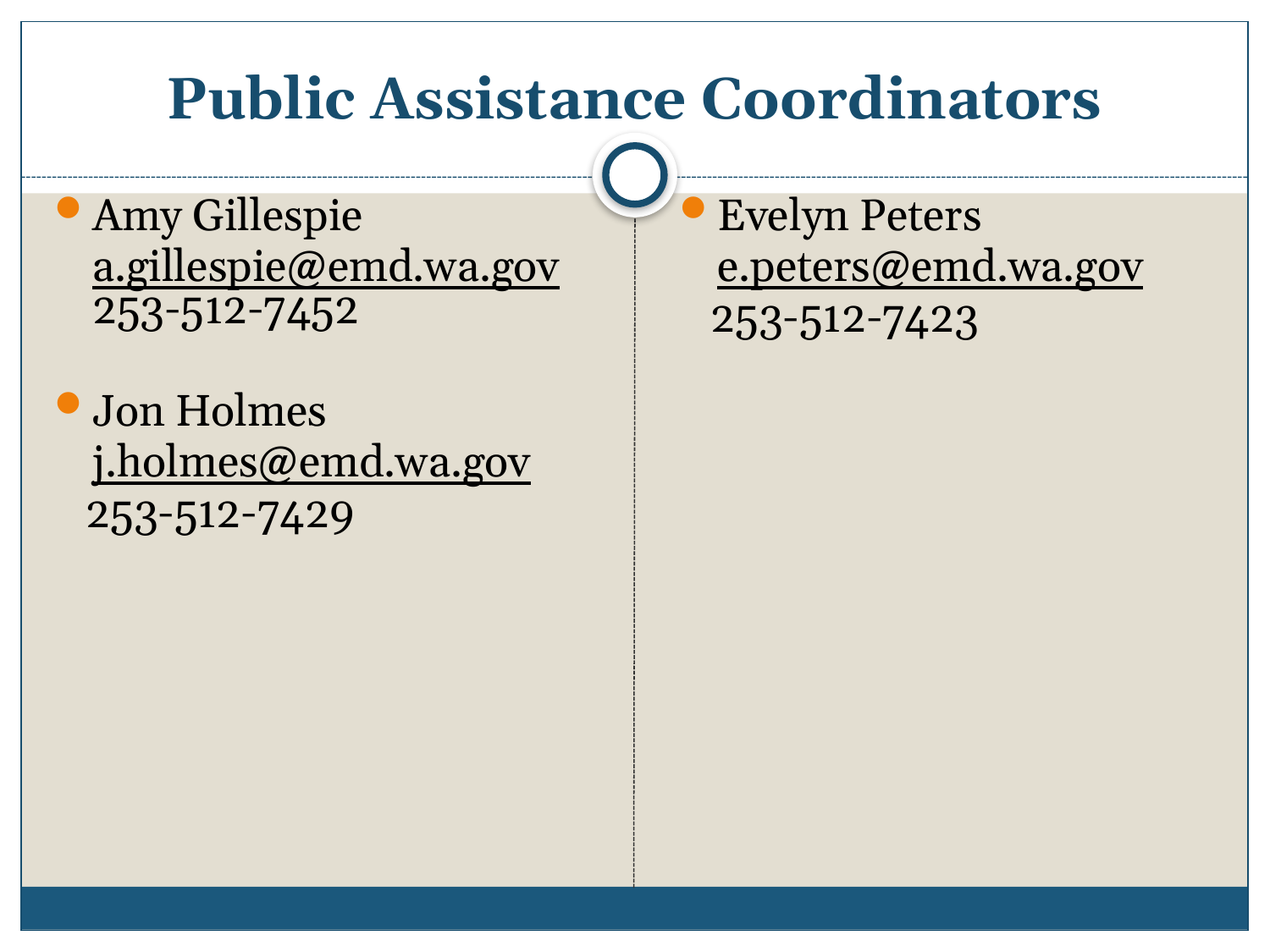

# Public Assistance Coordinators
Amy Gillespie
	a.gillespie@emd.wa.gov 253-512-7452

Jon Holmes
	j.holmes@emd.wa.gov
   253-512-7429

Evelyn Peters
	e.peters@emd.wa.gov
   253-512-7423